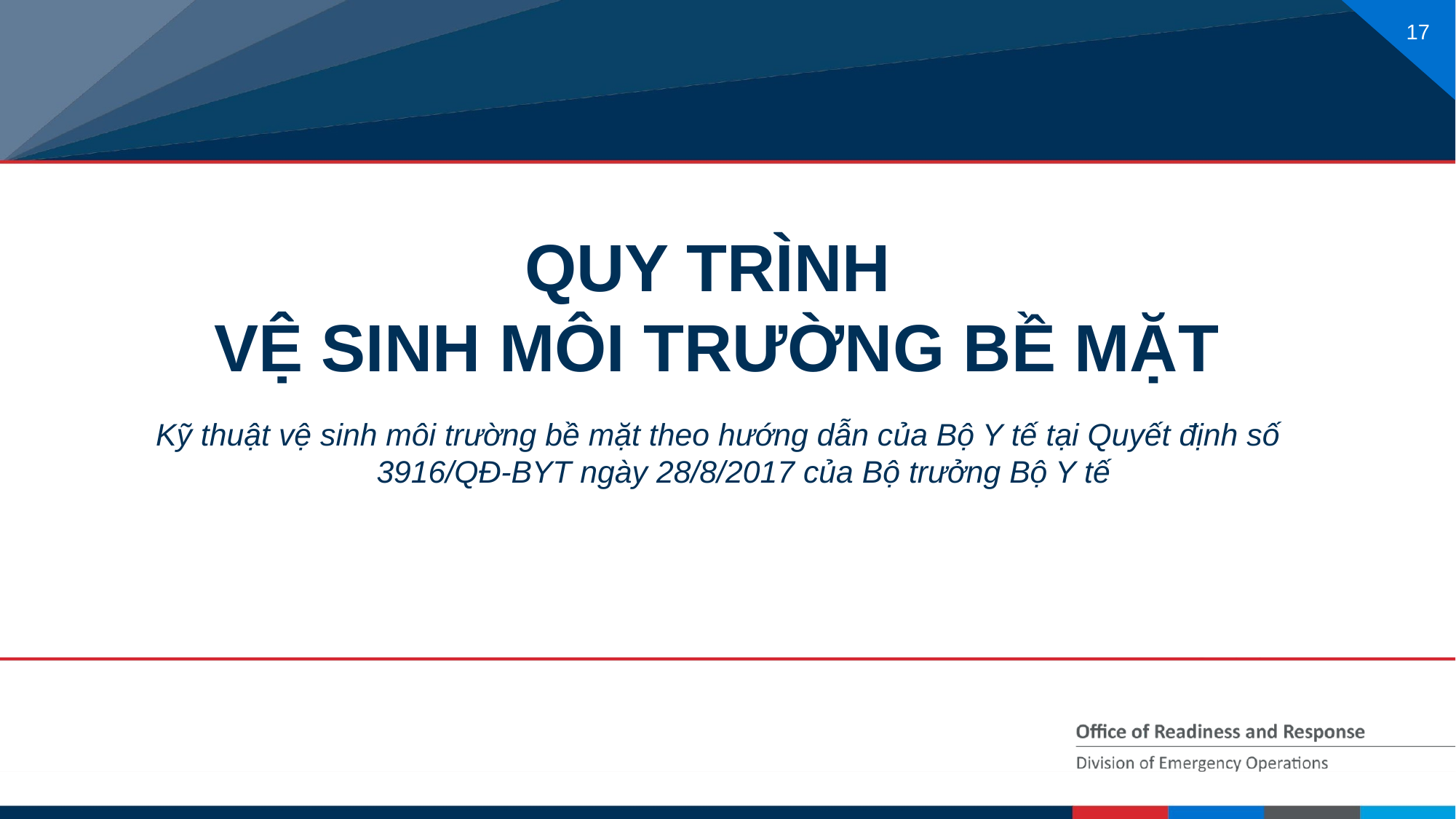

# QUY TRÌNH VỆ SINH MÔI TRƯỜNG BỀ MẶT
Kỹ thuật vệ sinh môi trường bề mặt theo hướng dẫn của Bộ Y tế tại Quyết định số 3916/QĐ-BYT ngày 28/8/2017 của Bộ trưởng Bộ Y tế